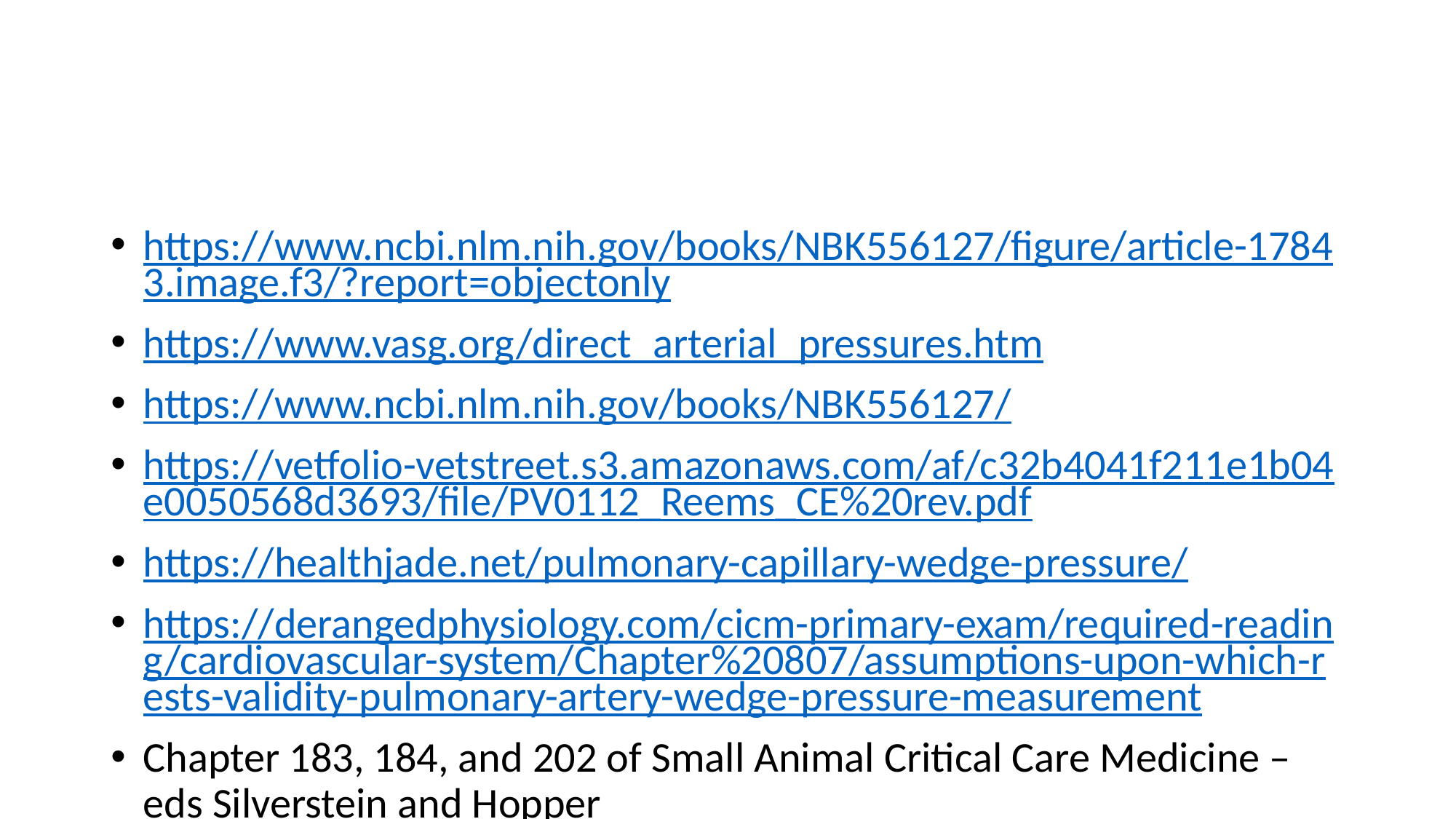

#
https://www.ncbi.nlm.nih.gov/books/NBK556127/figure/article-17843.image.f3/?report=objectonly
https://www.vasg.org/direct_arterial_pressures.htm
https://www.ncbi.nlm.nih.gov/books/NBK556127/
https://vetfolio-vetstreet.s3.amazonaws.com/af/c32b4041f211e1b04e0050568d3693/file/PV0112_Reems_CE%20rev.pdf
https://healthjade.net/pulmonary-capillary-wedge-pressure/
https://derangedphysiology.com/cicm-primary-exam/required-reading/cardiovascular-system/Chapter%20807/assumptions-upon-which-rests-validity-pulmonary-artery-wedge-pressure-measurement
Chapter 183, 184, and 202 of Small Animal Critical Care Medicine – eds Silverstein and Hopper